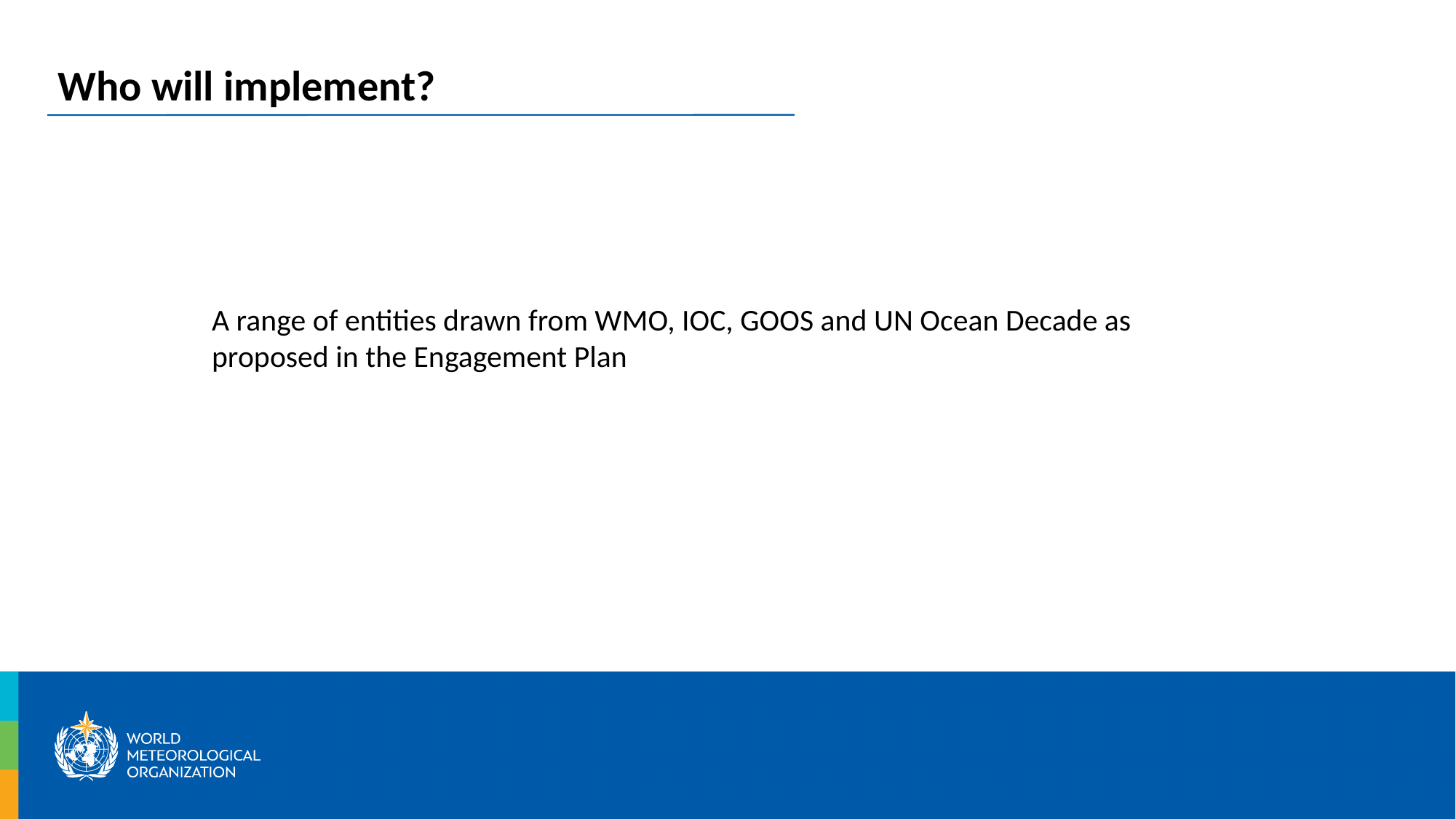

Who will implement?

A range of entities drawn from WMO, IOC, GOOS and UN Ocean Decade as proposed in the Engagement Plan